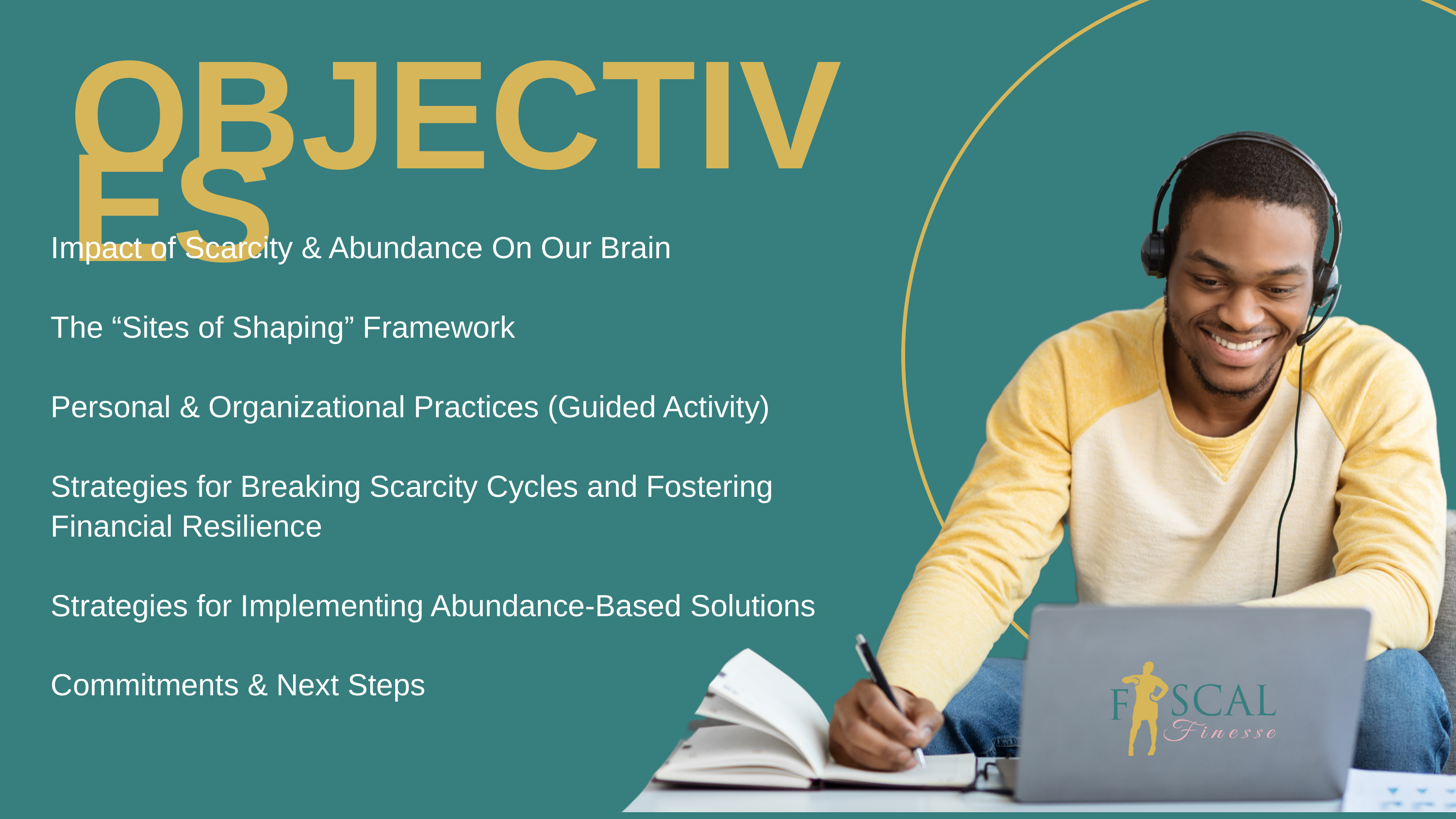

OBJECTIVES
Impact of Scarcity & Abundance On Our Brain

The “Sites of Shaping” Framework

Personal & Organizational Practices (Guided Activity)

Strategies for Breaking Scarcity Cycles and Fostering Financial Resilience

Strategies for Implementing Abundance-Based Solutions

Commitments & Next Steps